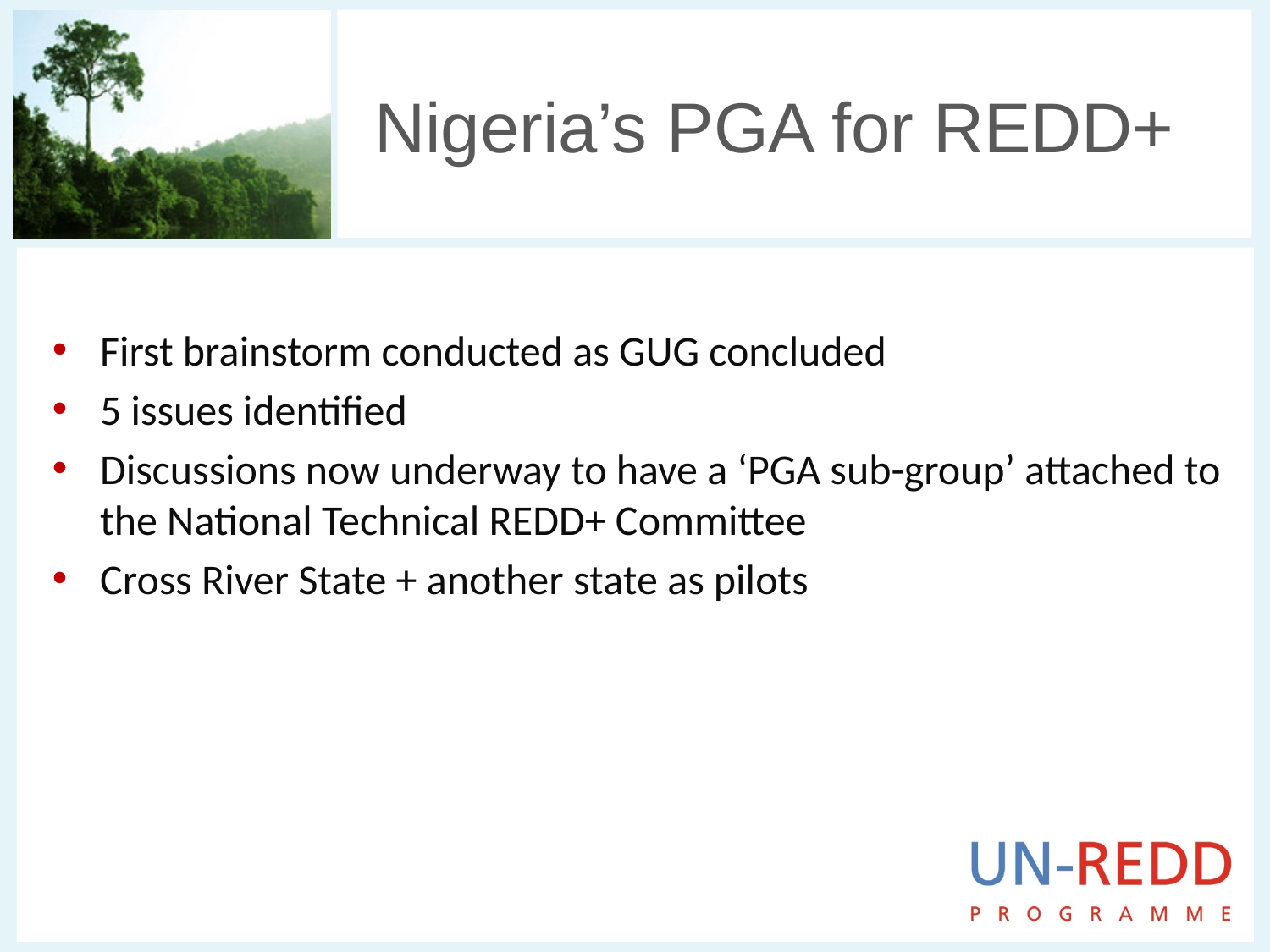

# Nigeria’s PGA for REDD+

First brainstorm conducted as GUG concluded
5 issues identified
Discussions now underway to have a ‘PGA sub-group’ attached to the National Technical REDD+ Committee
Cross River State + another state as pilots